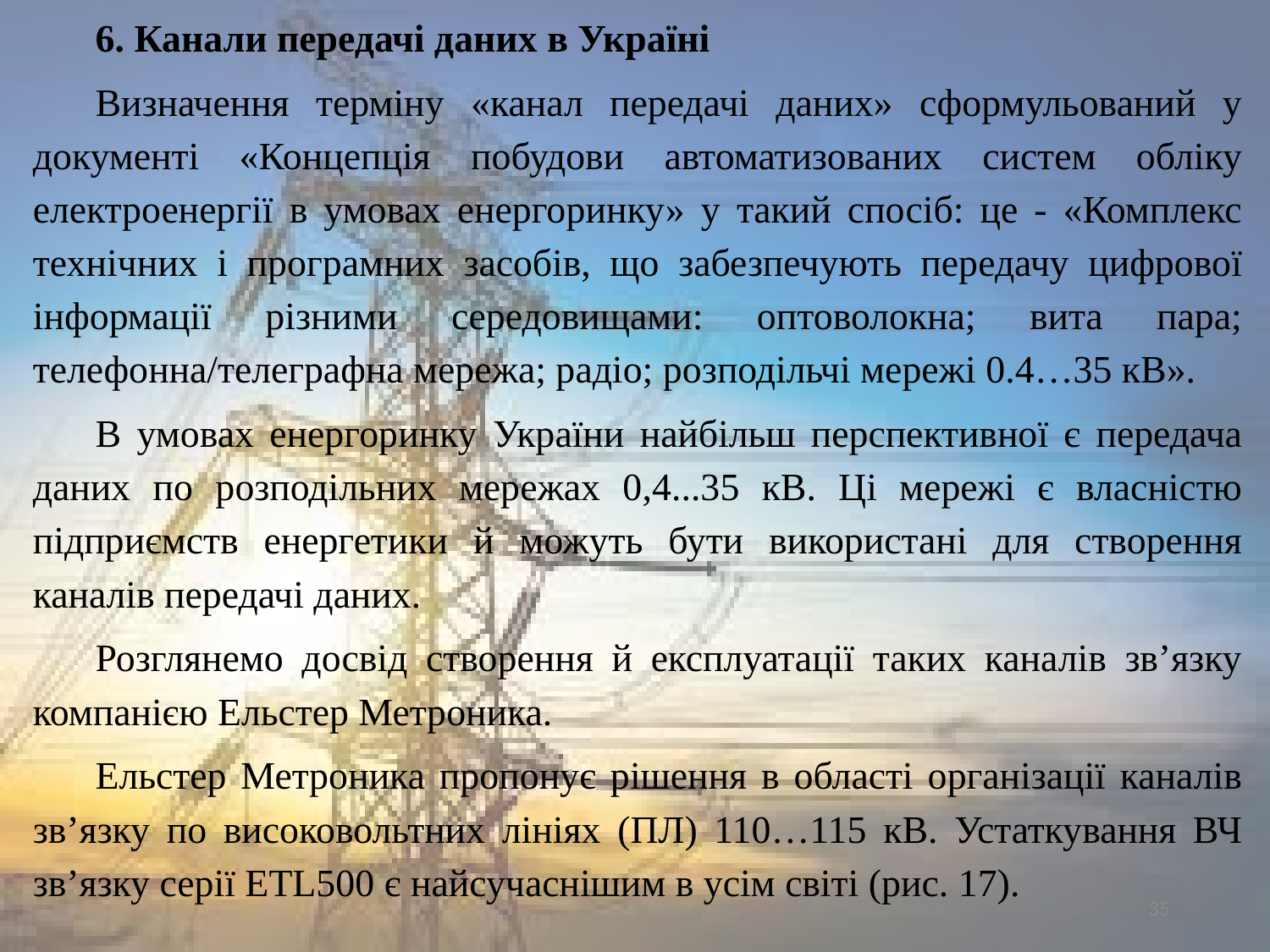

6. Канали передачі даних в Україні
Визначення терміну «канал передачі даних» сформульований у документі «Концепція побудови автоматизованих систем обліку електроенергії в умовах енергоринку» у такий спосіб: це - «Комплекс технічних і програмних засобів, що забезпечують передачу цифрової інформації різними середовищами: оптоволокна; вита пара; телефонна/телеграфна мережа; радіо; розподільчі мережі 0.4…35 кВ».
В умовах енергоринку України найбільш перспективної є передача даних по розподільних мережах 0,4...35 кВ. Ці мережі є власністю підприємств енергетики й можуть бути використані для створення каналів передачі даних.
Розглянемо досвід створення й експлуатації таких каналів зв’язку компанією Ельстер Метроника.
Ельстер Метроника пропонує рішення в області організації каналів зв’язку по високовольтних лініях (ПЛ) 110…115 кВ. Устаткування ВЧ зв’язку серії ETL500 є найсучаснішим в усім світі (рис. 17).
35